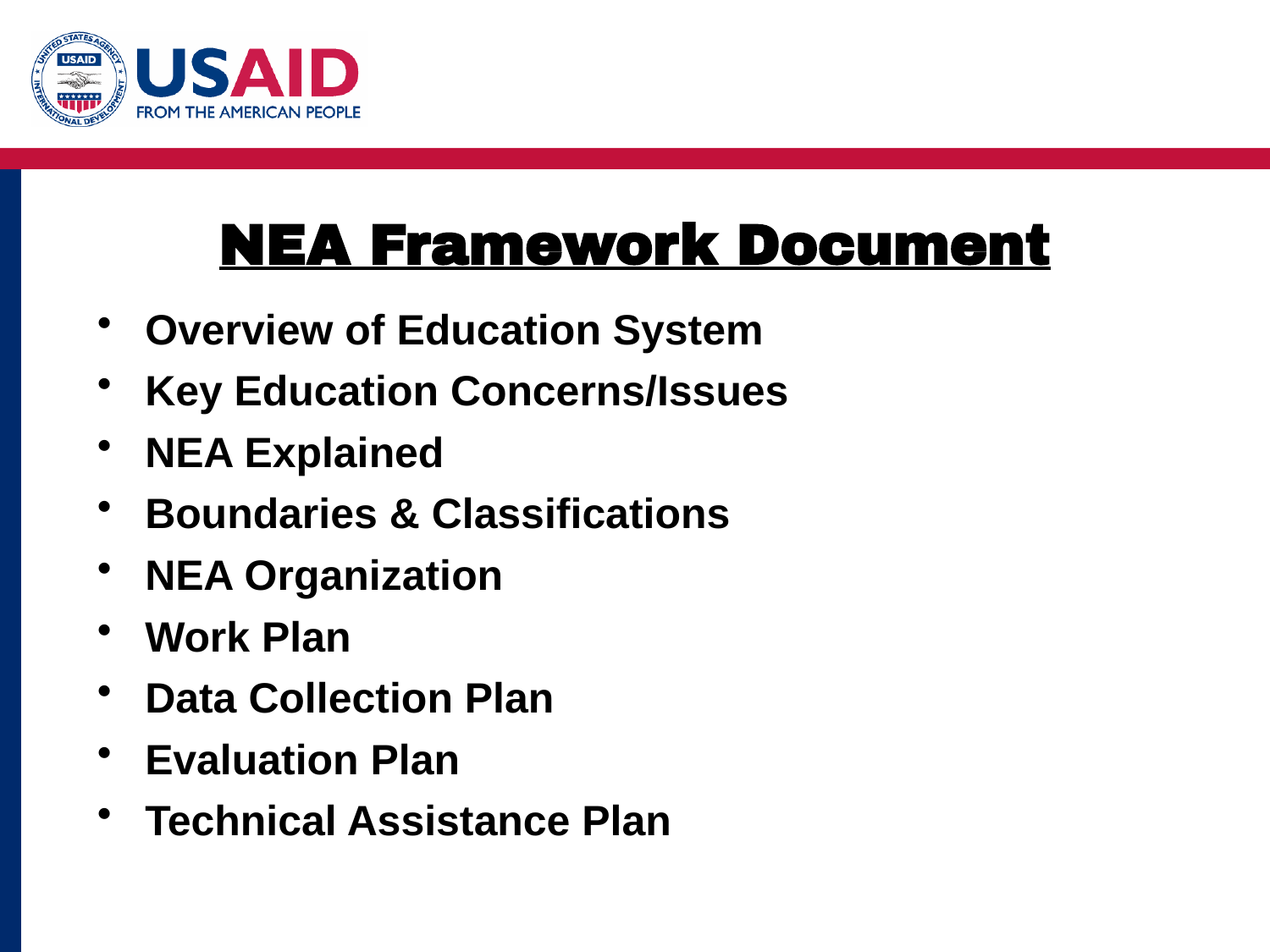

# NEA Framework Document
Overview of Education System
Key Education Concerns/Issues
NEA Explained
Boundaries & Classifications
NEA Organization
Work Plan
Data Collection Plan
Evaluation Plan
Technical Assistance Plan